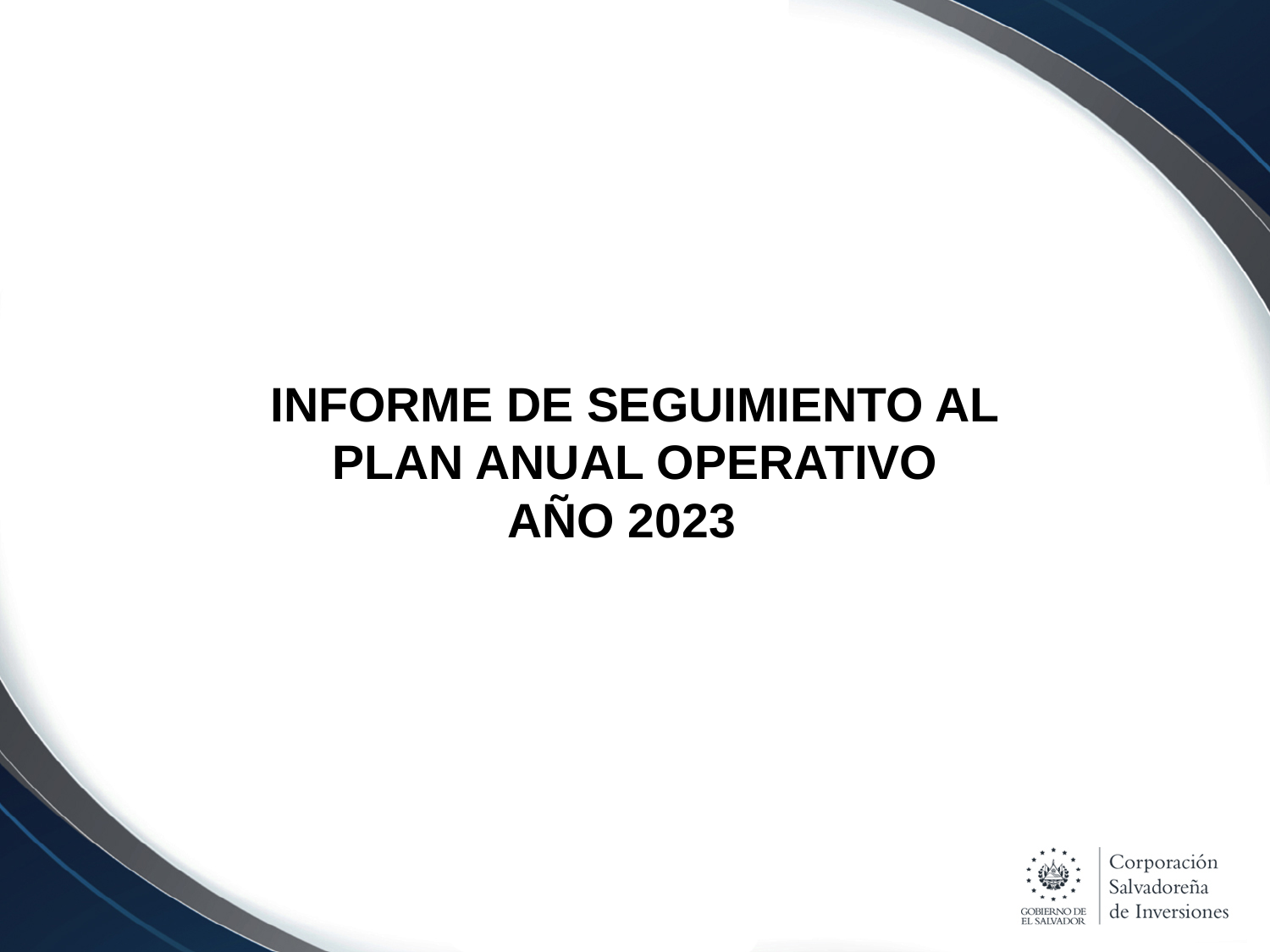

# INFORME DE SEGUIMIENTO AL PLAN ANUAL OPERATIVO AÑO 2023